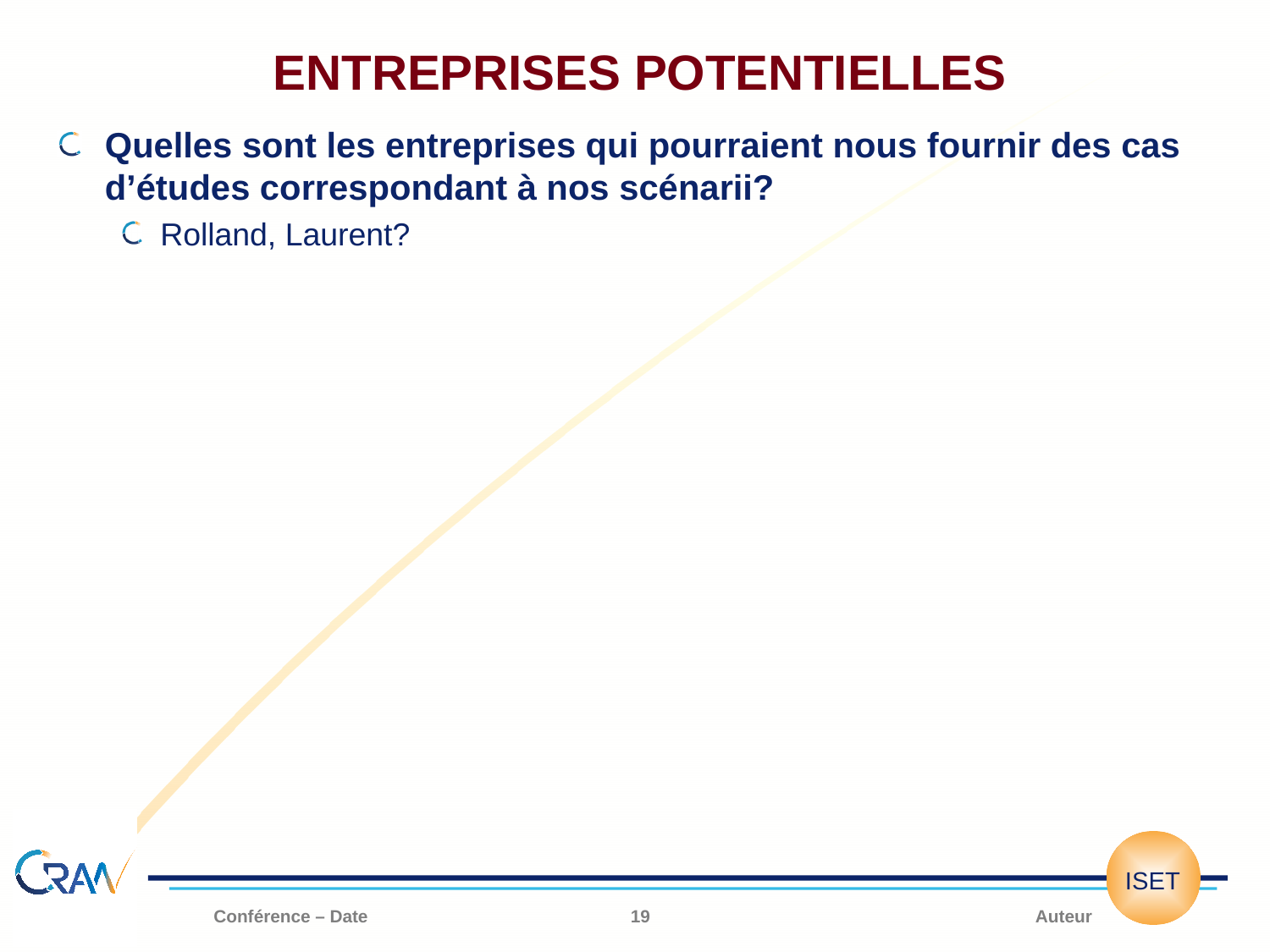

# Entreprises potentielles
Quelles sont les entreprises qui pourraient nous fournir des cas d’études correspondant à nos scénarii?
Rolland, Laurent?